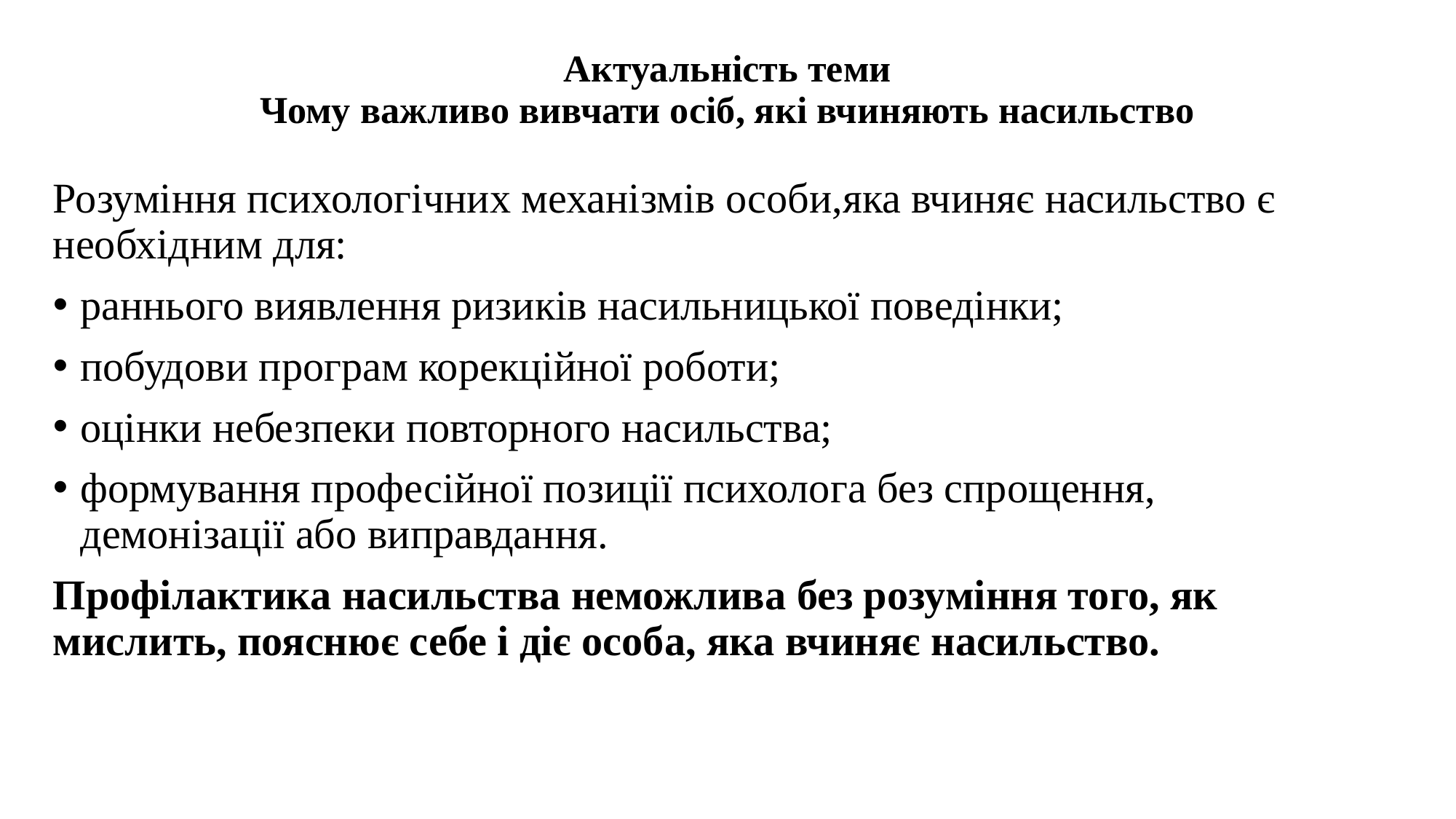

# Актуальність теми Чому важливо вивчати осіб, які вчиняють насильство
Розуміння психологічних механізмів особи,яка вчиняє насильство є необхідним для:
раннього виявлення ризиків насильницької поведінки;
побудови програм корекційної роботи;
оцінки небезпеки повторного насильства;
формування професійної позиції психолога без спрощення, демонізації або виправдання.
Профілактика насильства неможлива без розуміння того, як мислить, пояснює себе і діє особа, яка вчиняє насильство.